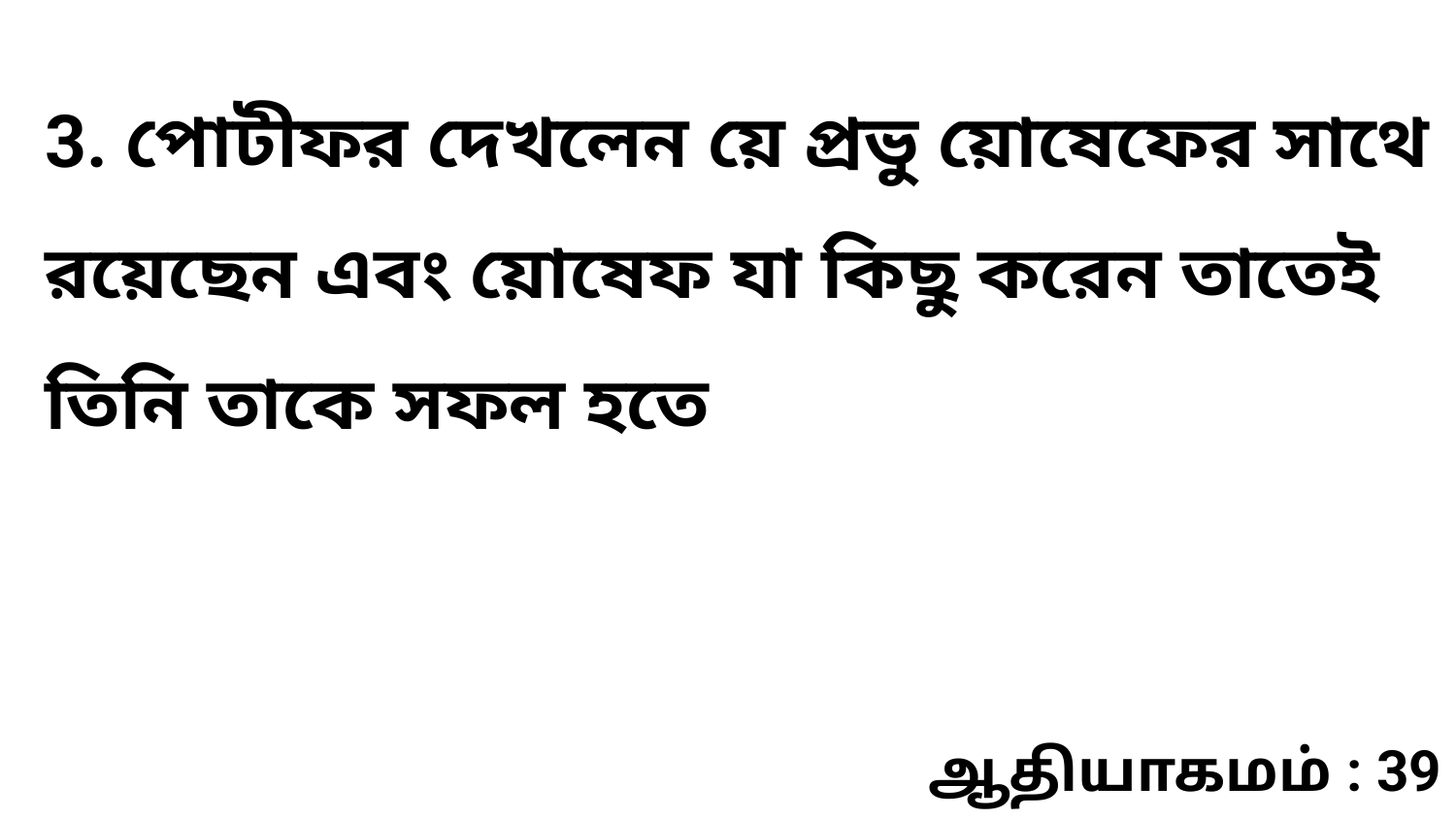

3. পোটীফর দেখলেন য়ে প্রভু য়োষেফের সাথে রয়েছেন এবং য়োষেফ যা কিছু করেন তাতেই তিনি তাকে সফল হতে
ஆதியாகமம் : 39